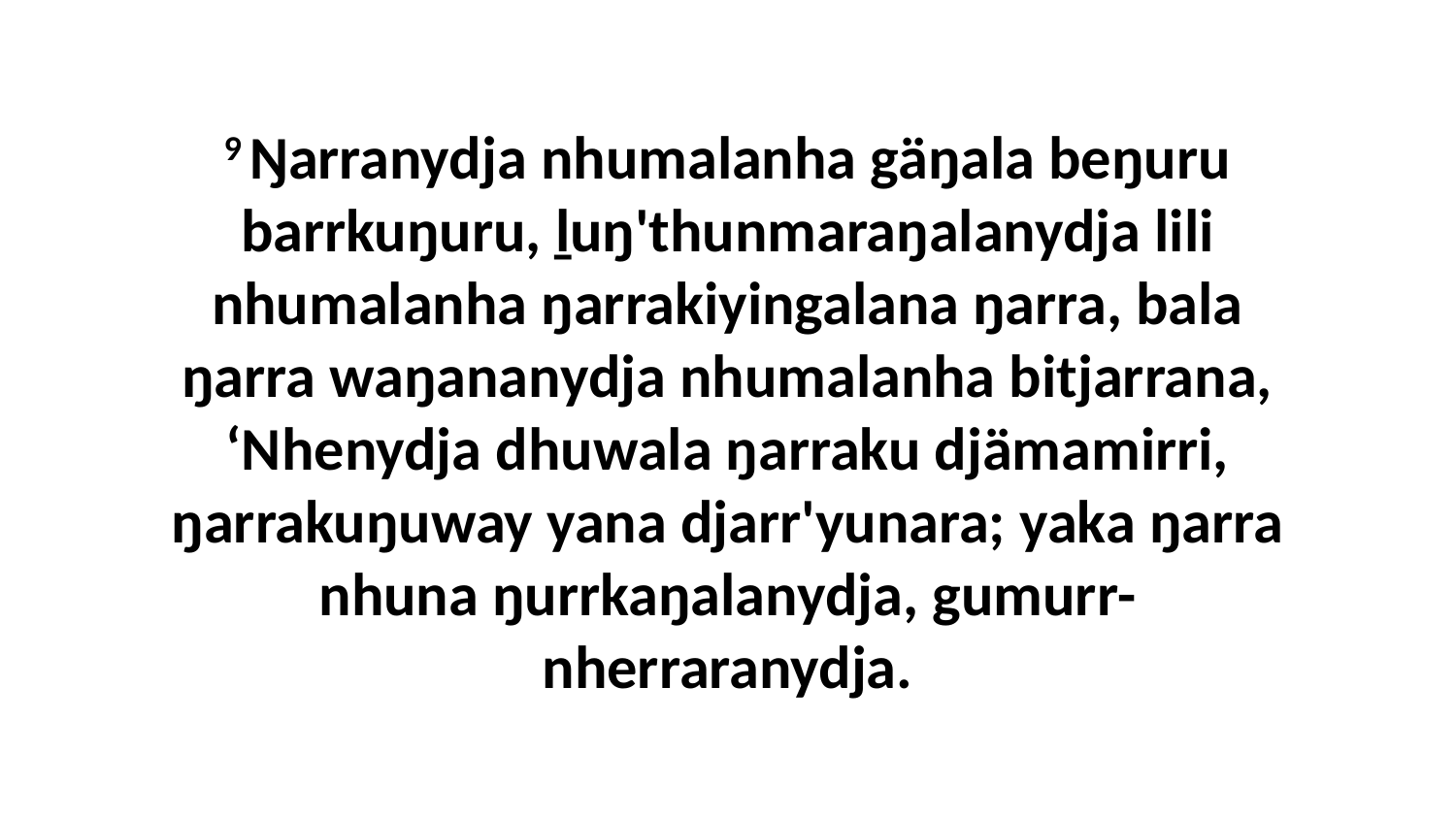

9 Ŋarranydja nhumalanha gäŋala beŋuru barrkuŋuru, ḻuŋ'thunmaraŋalanydja lili nhumalanha ŋarrakiyingalana ŋarra, bala ŋarra waŋananydja nhumalanha bitjarrana, ‘Nhenydja dhuwala ŋarraku djämamirri, ŋarrakuŋuway yana djarr'yunara; yaka ŋarra nhuna ŋurrkaŋalanydja, gumurr-nherraranydja.